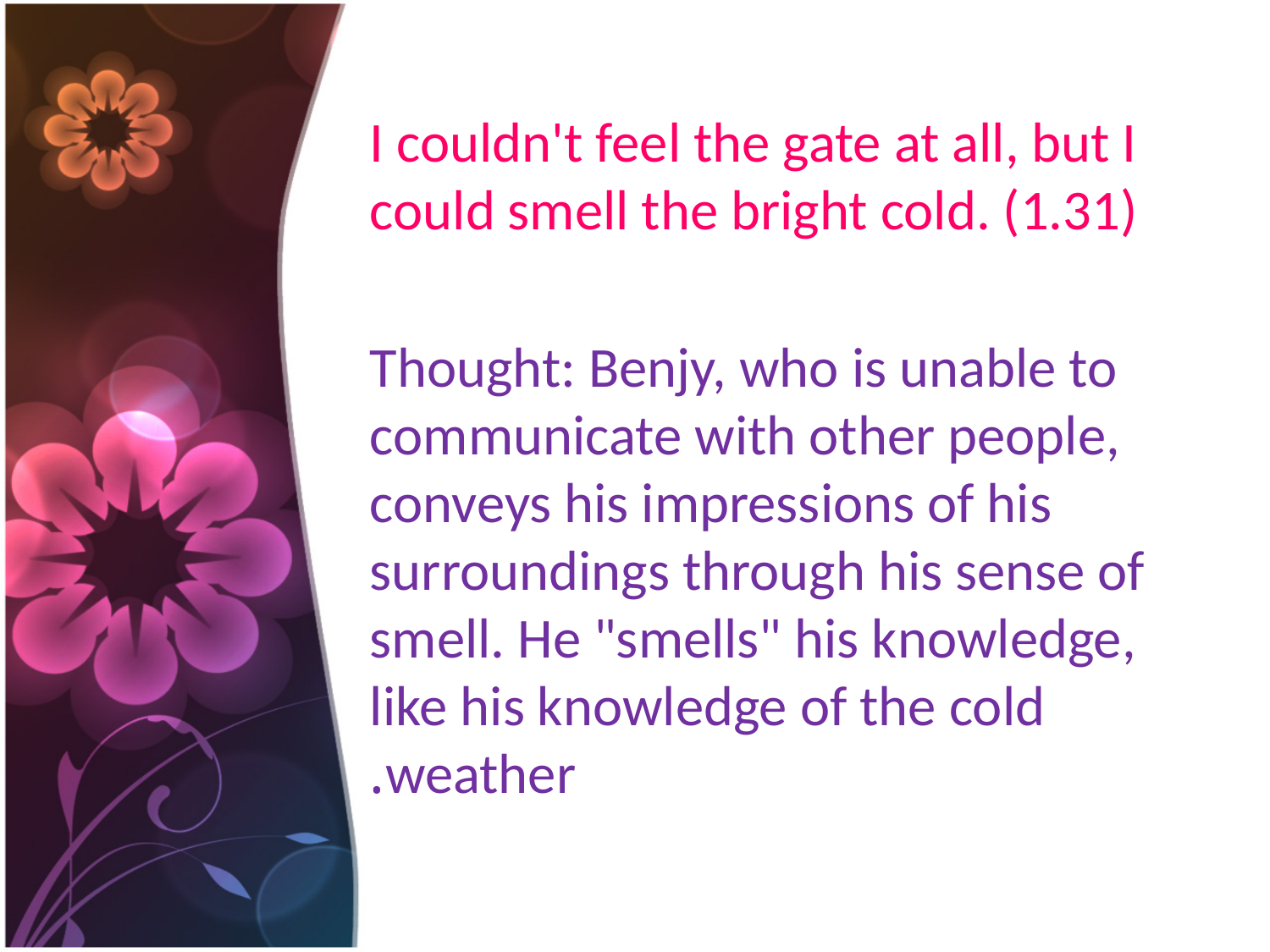

I couldn't feel the gate at all, but I could smell the bright cold. (1.31)

Thought: Benjy, who is unable to communicate with other people, conveys his impressions of his surroundings through his sense of smell. He "smells" his knowledge, like his knowledge of the cold weather.